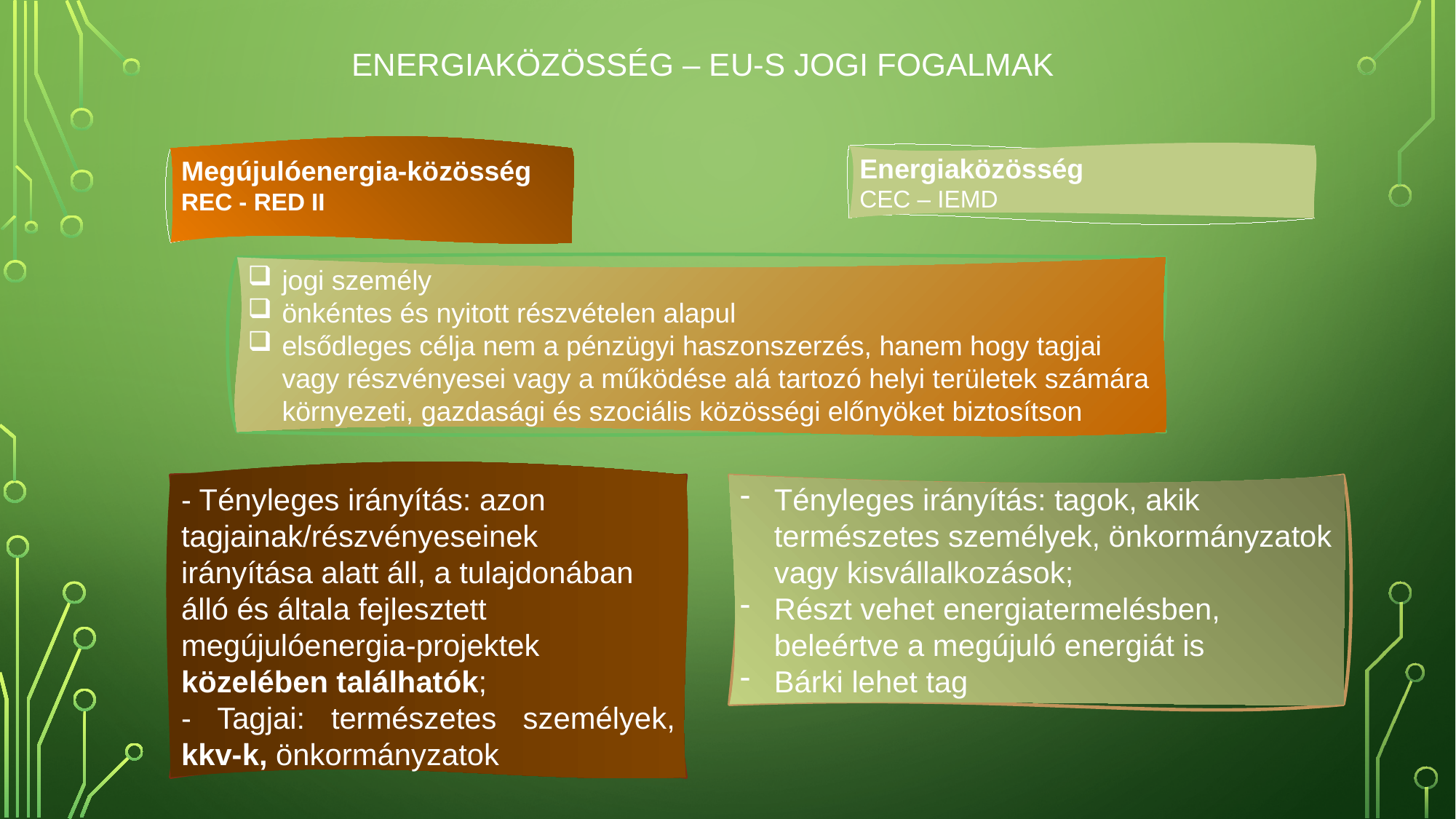

Energiaközösség – EU-s JOGI fogalmak
Energiaközösség
CEC – IEMD
Megújulóenergia-közösség
REC - RED II

jogi személy
önkéntes és nyitott részvételen alapul
elsődleges célja nem a pénzügyi haszonszerzés, hanem hogy tagjai vagy részvényesei vagy a működése alá tartozó helyi területek számára környezeti, gazdasági és szociális közösségi előnyöket biztosítson
Tényleges irányítás: tagok, akik természetes személyek, önkormányzatok vagy kisvállalkozások;
Részt vehet energiatermelésben, beleértve a megújuló energiát is
Bárki lehet tag
- Tényleges irányítás: azon tagjainak/részvényeseinek irányítása alatt áll, a tulajdonában álló és általa fejlesztett megújulóenergia-projektek közelében találhatók;
- Tagjai: természetes személyek, kkv-k, önkormányzatok